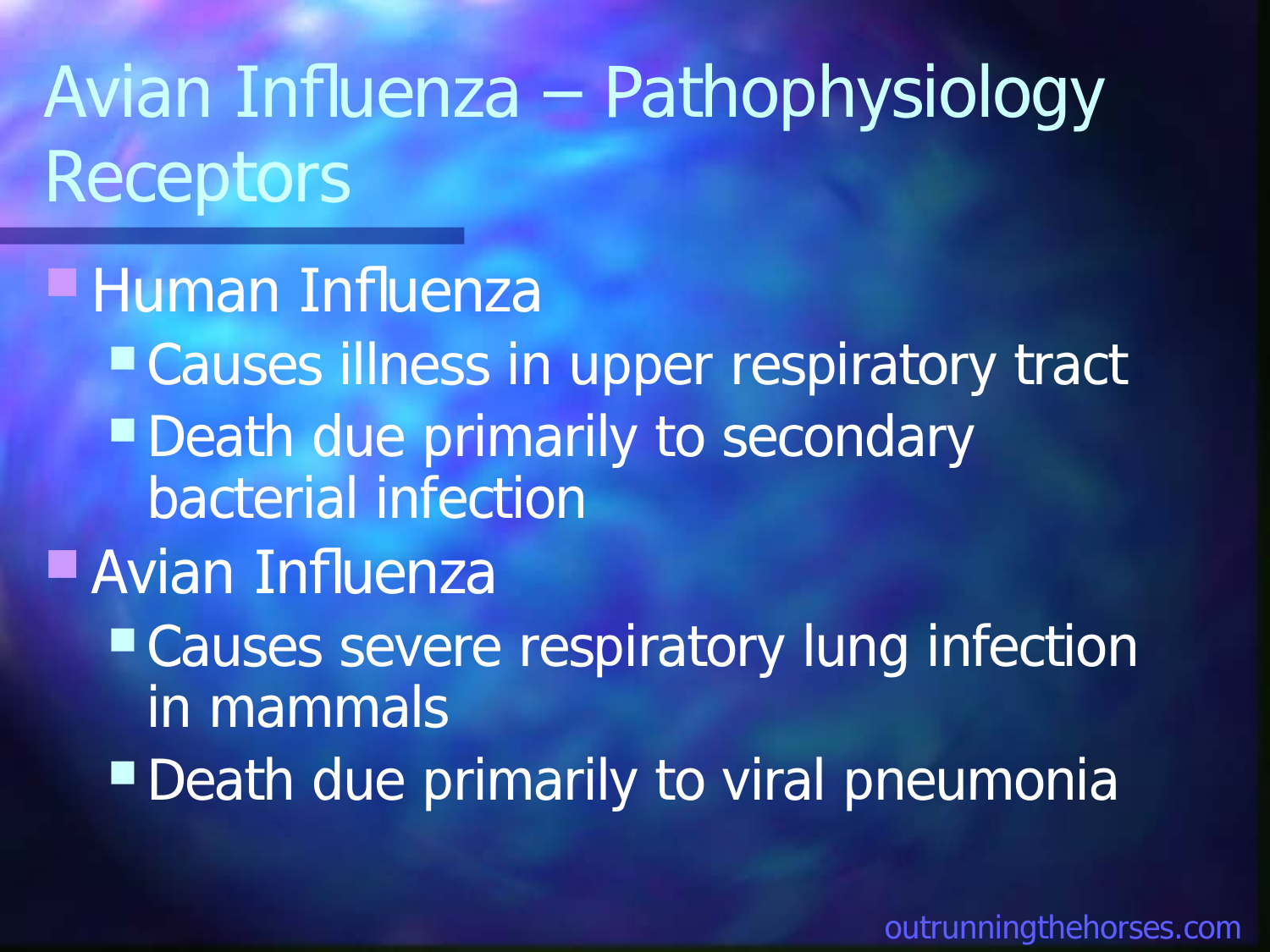

# Avian Influenza – Pathophysiology Receptors
Human Influenza
Causes illness in upper respiratory tract
Death due primarily to secondary bacterial infection
Avian Influenza
Causes severe respiratory lung infection in mammals
Death due primarily to viral pneumonia
outrunningthehorses.com